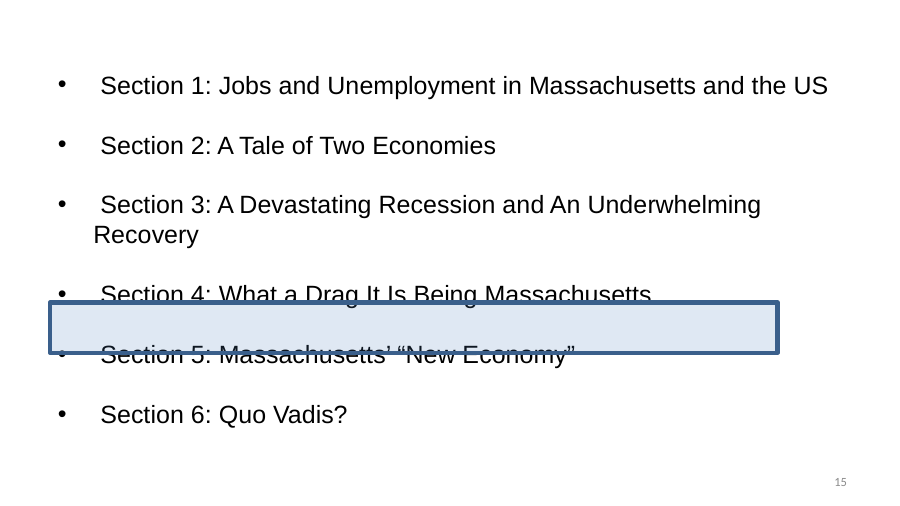

Section 1: Jobs and Unemployment in Massachusetts and the US

 Section 2: A Tale of Two Economies

 Section 3: A Devastating Recession and An Underwhelming Recovery

 Section 4: What a Drag It Is Being Massachusetts

 Section 5: Massachusetts’ “New Economy”

 Section 6: Quo Vadis?

15